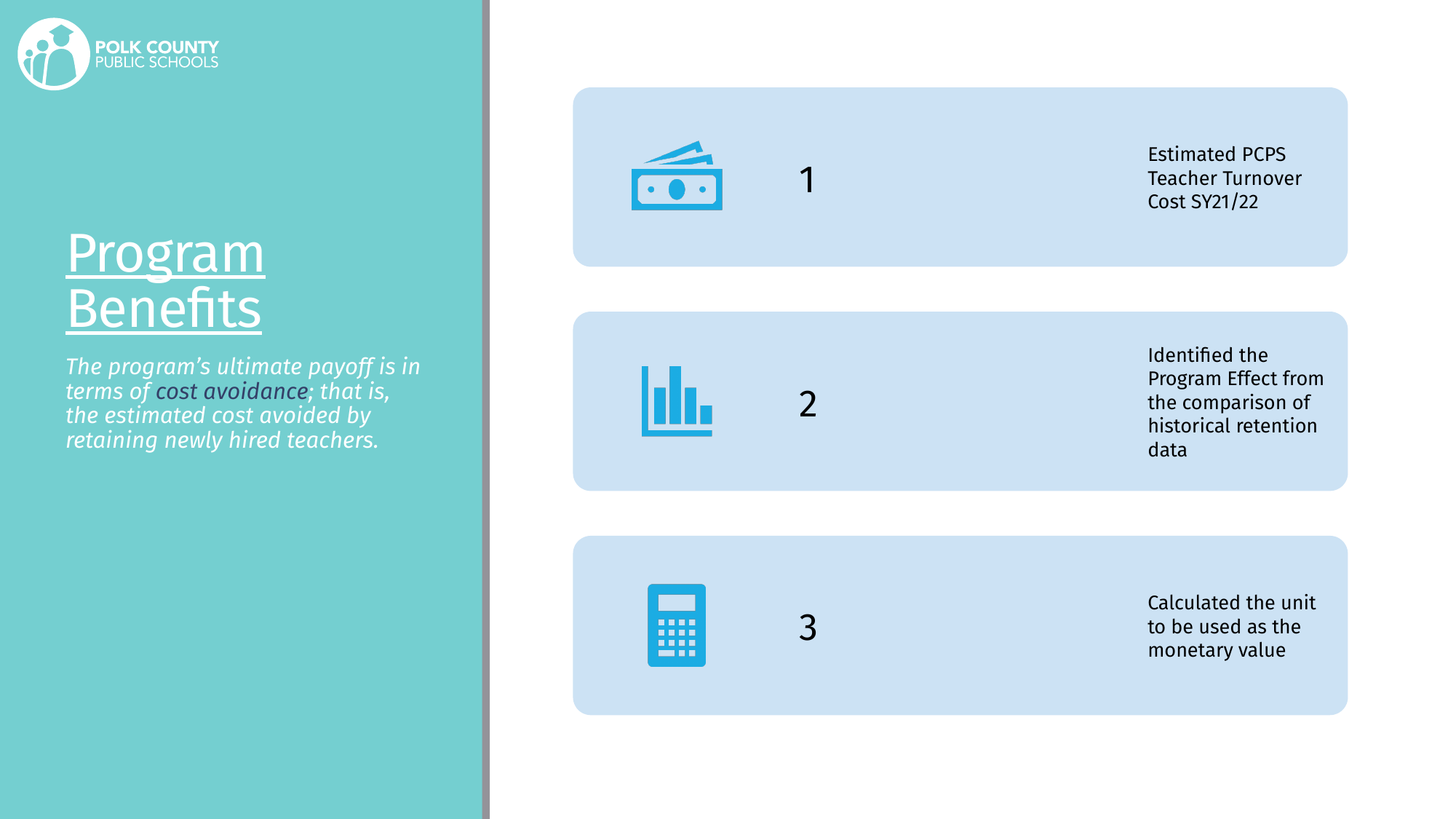

1
Estimated PCPS Teacher Turnover Cost SY21/22
2
Identified the Program Effect from the comparison of historical retention data
3
Calculated the unit to be used as the monetary value
# Program Benefits
The program’s ultimate payoff is in terms of cost avoidance; that is, the estimated cost avoided by retaining newly hired teachers.